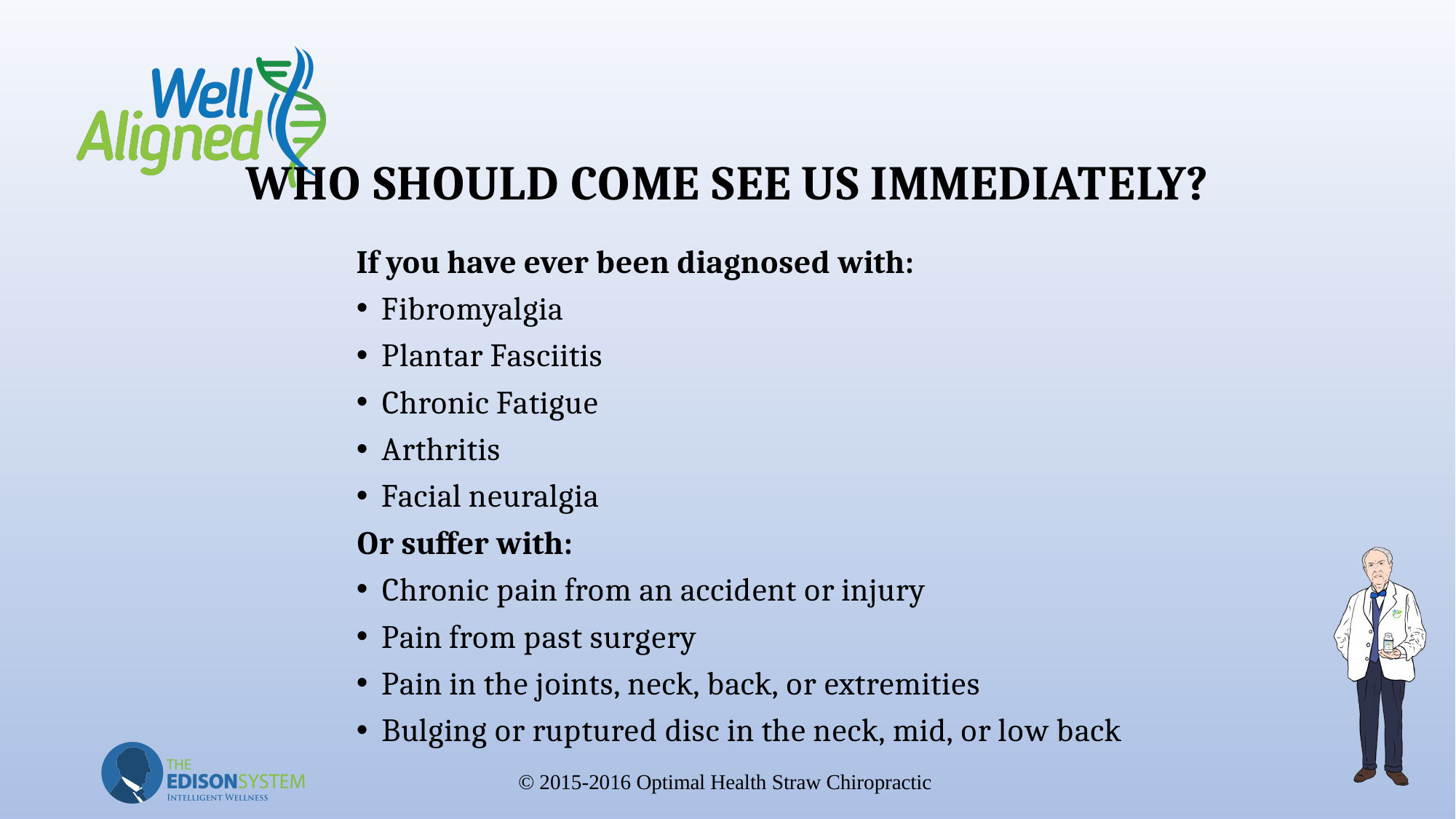

# WHO SHOULD COME SEE US IMMEDIATELY?
If you have ever been diagnosed with:
Fibromyalgia
Plantar Fasciitis
Chronic Fatigue
Arthritis
Facial neuralgia
Or suffer with:
Chronic pain from an accident or injury
Pain from past surgery
Pain in the joints, neck, back, or extremities
Bulging or ruptured disc in the neck, mid, or low back
© 2015-2016 Optimal Health Straw Chiropractic